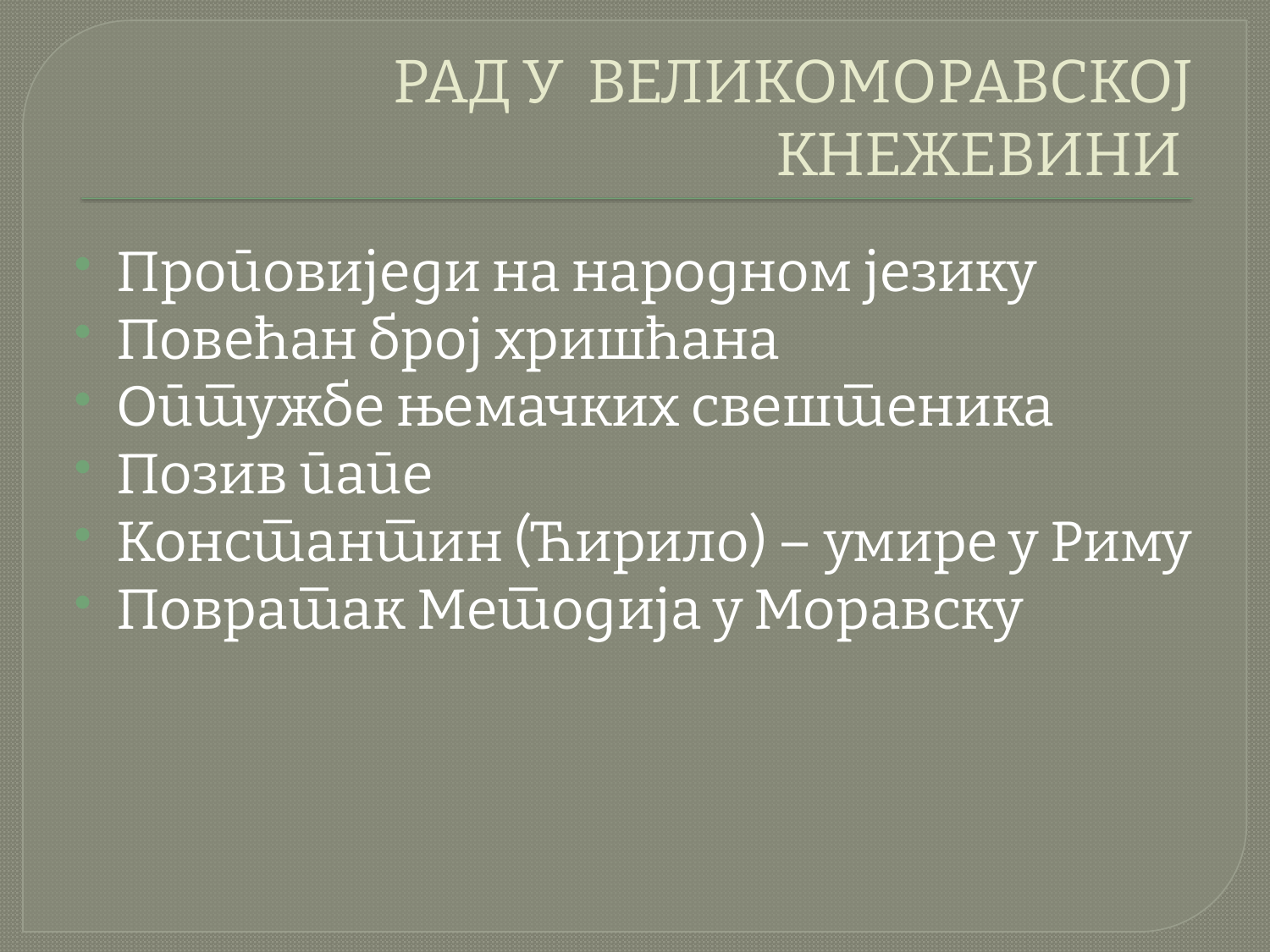

# РАД У  ВЕЛИКОМОРАВСКОЈ КНЕЖЕВИНИ
Проповиједи на народном језику
Повећан број хришћана
Оптужбе њемачких свештеника
Позив папе
Константин (Ћирило) – умире у Риму
Повратак Методија у Моравску